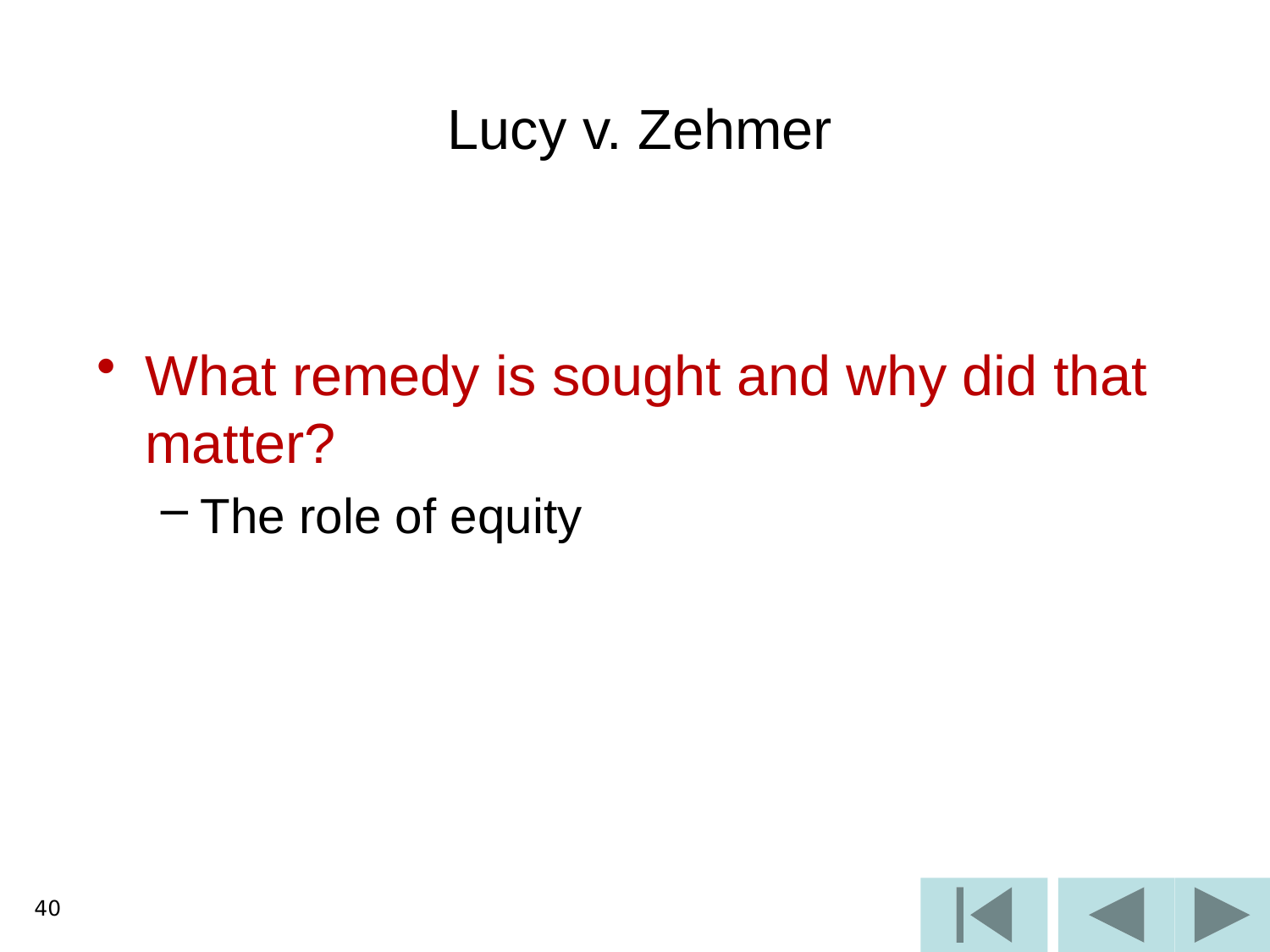

# Lucy v. Zehmer

What remedy is sought and why did that matter?
The role of equity
40